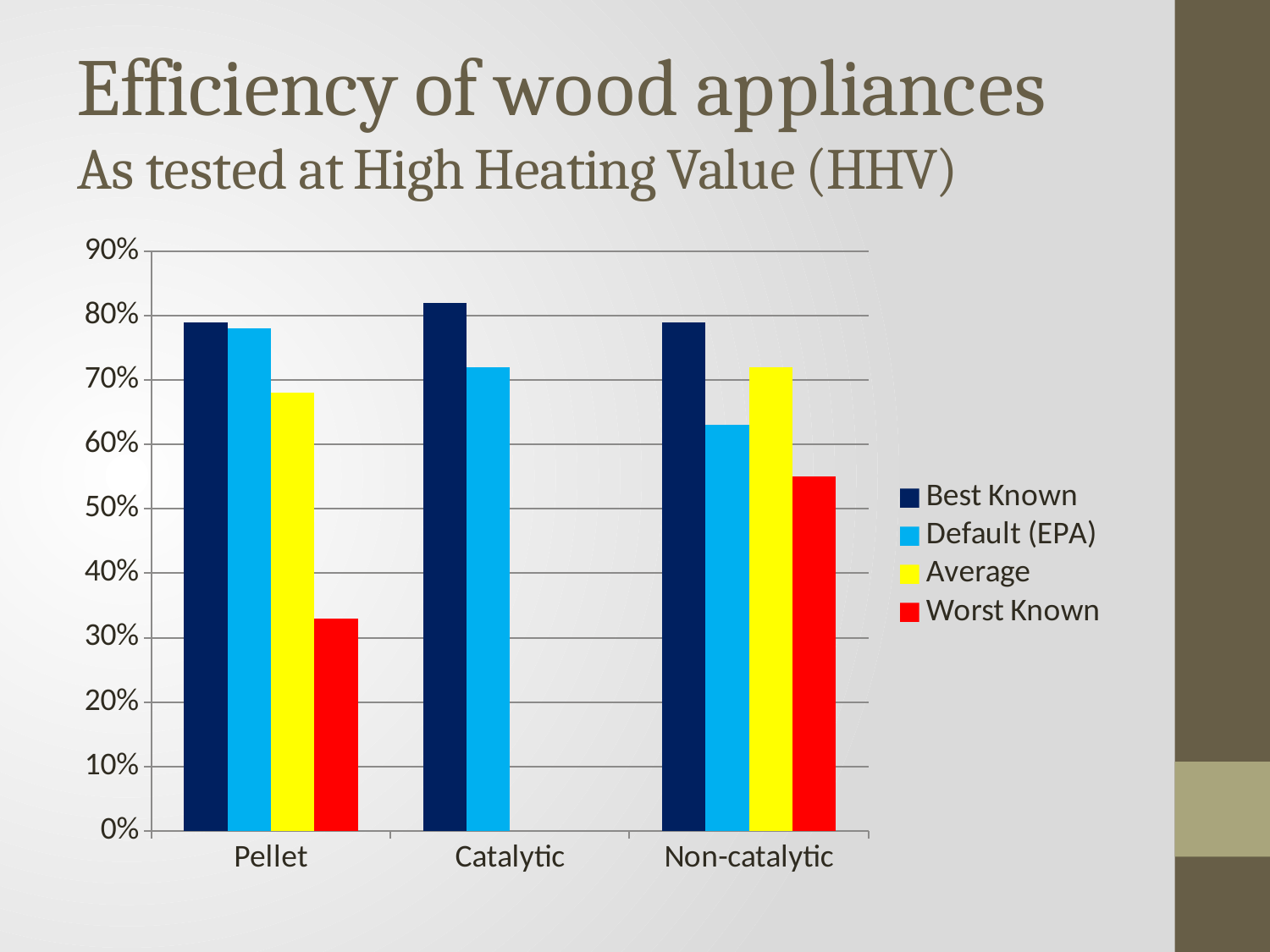

# Efficiency of wood appliances As tested at High Heating Value (HHV)

### Chart

| Category | Best Known | Default (EPA) | Average | Worst Known |
|---|---|---|---|---|
| Pellet | 0.79 | 0.78 | 0.68 | 0.33000000000000007 |
| Catalytic | 0.8200000000000001 | 0.7200000000000001 | None | None |
| Non-catalytic | 0.79 | 0.6300000000000001 | 0.7200000000000001 | 0.55 |